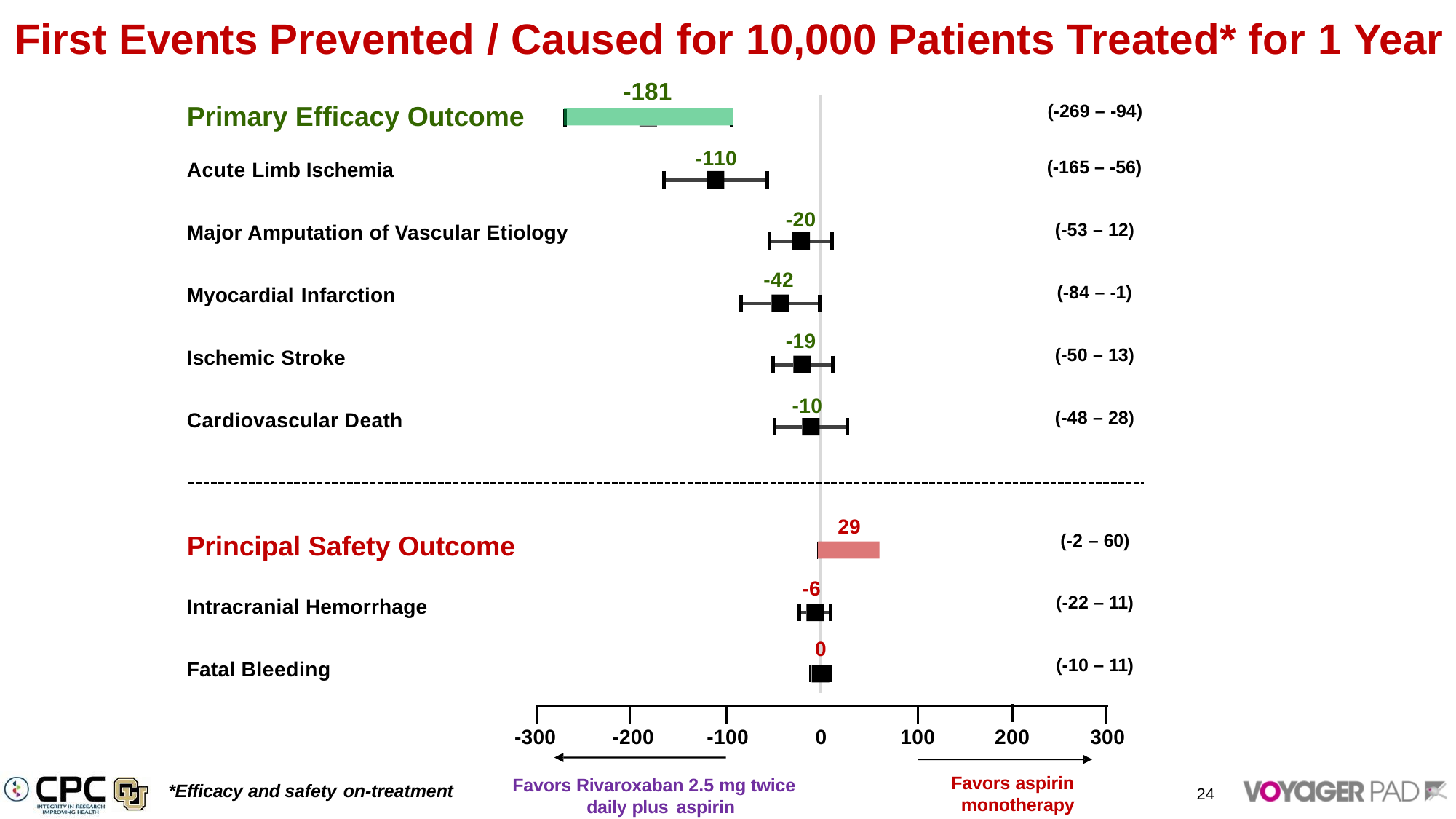

# First Events Prevented / Caused for 10,000 Patients Treated* for 1 Year
-181

Primary Efficacy Outcome
Acute Limb Ischemia
(-269 – -94)

-110
(-165 – -56)

-20
(-53 – 12)
Major Amputation of Vascular Etiology

-42
(-84 – -1)
Myocardial Infarction

-19
(-50 – 13)
Ischemic Stroke

-10
(-48 – 28)
Cardiovascular Death

29
Principal Safety Outcome
(-2 – 60)

-6
(-22 – 11)
Intracranial Hemorrhage

0
(-10 – 11)
Fatal Bleeding

-300	-200	-100

Favors Rivaroxaban 2.5 mg twice  daily plus aspirin
0
100
200
300

Favors aspirin  monotherapy
*Efficacy and safety on-treatment
24